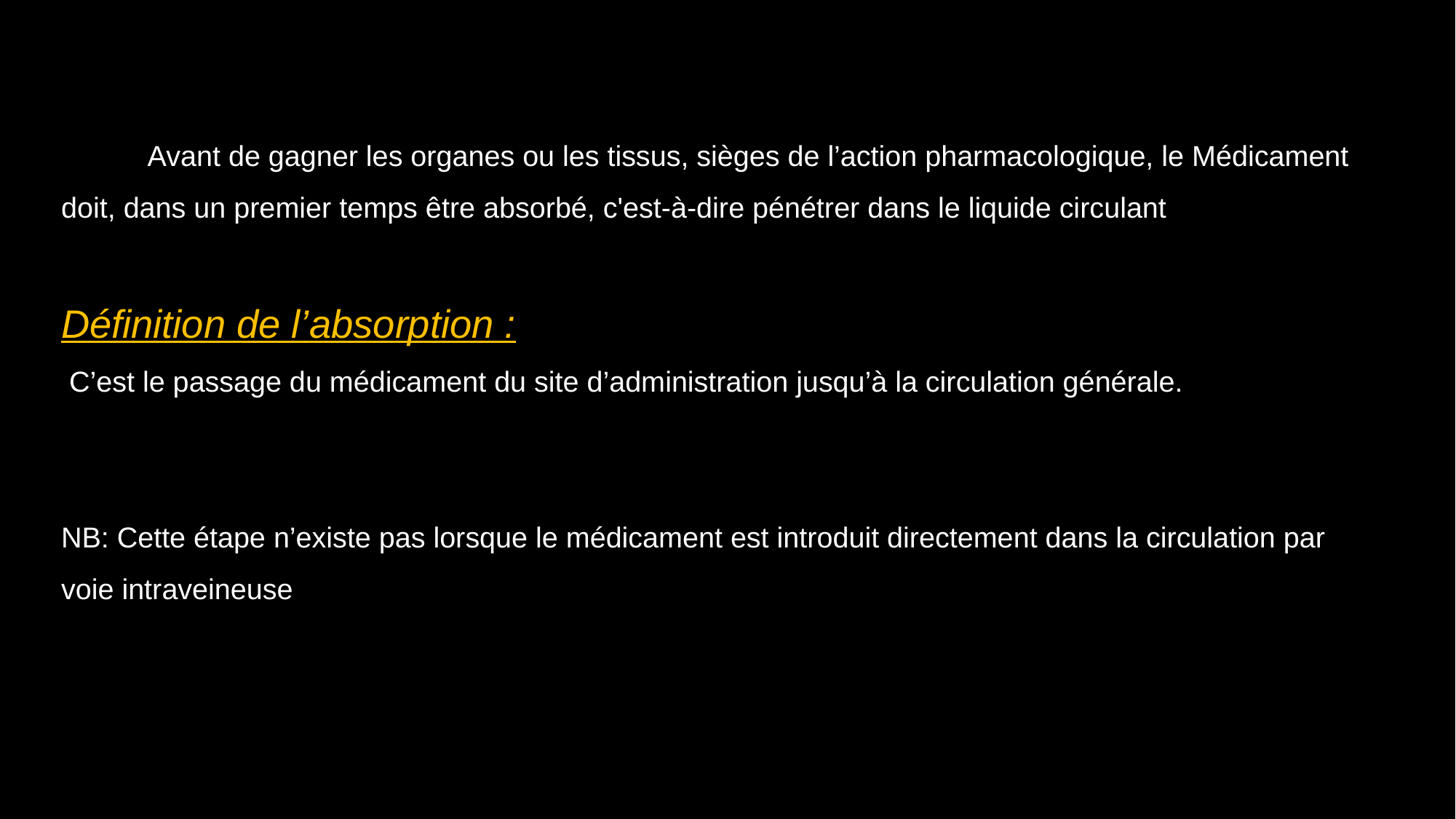

# Avant de gagner les organes ou les tissus, sièges de l’action pharmacologique, le Médicament doit, dans un premier temps être absorbé, c'est-à-dire pénétrer dans le liquide circulant Définition de l’absorption : C’est le passage du médicament du site d’administration jusqu’à la circulation générale. NB: Cette étape n’existe pas lorsque le médicament est introduit directement dans la circulation par voie intraveineuse